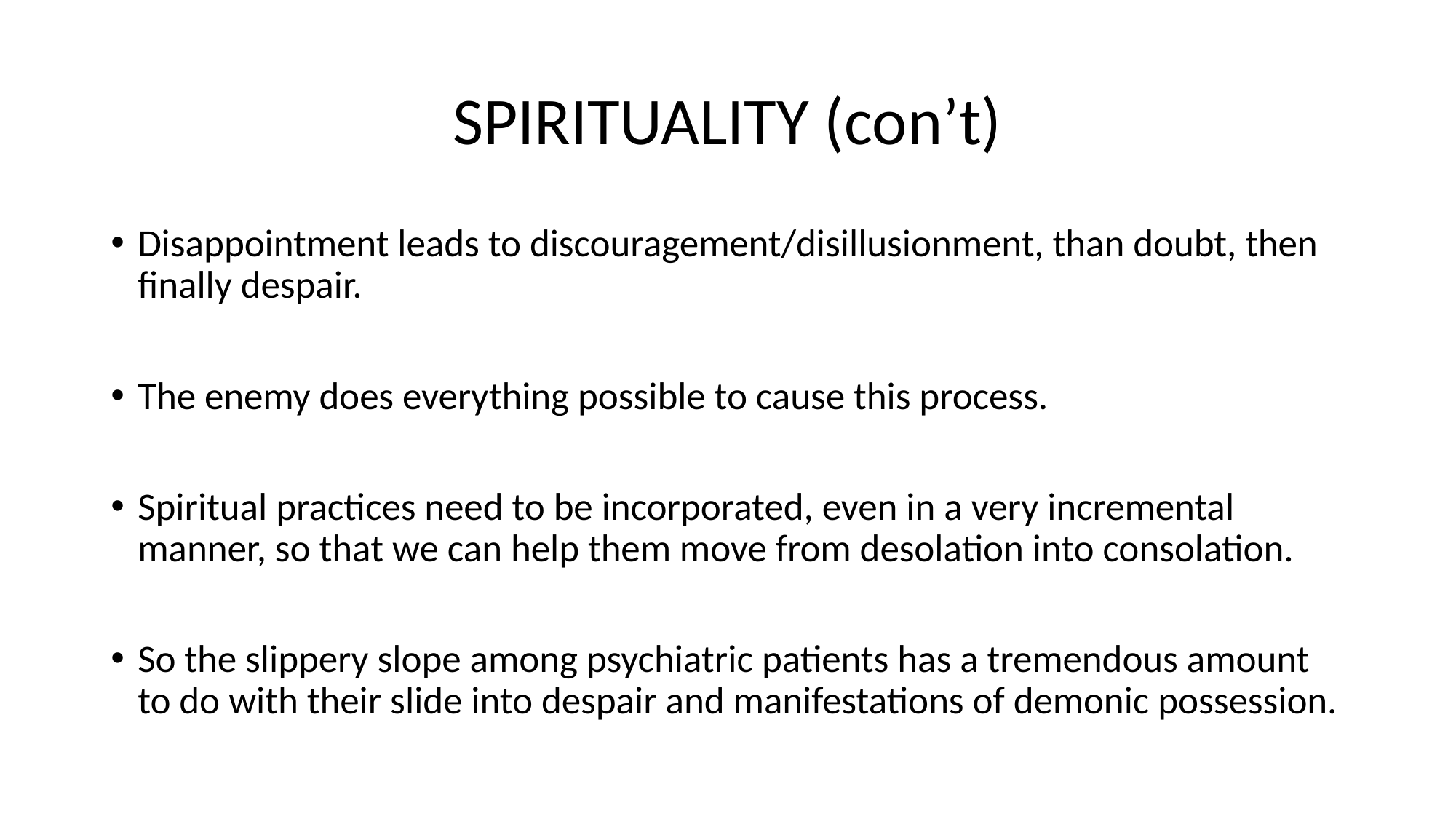

# SPIRITUALITY (con’t)
Disappointment leads to discouragement/disillusionment, than doubt, then finally despair.

The enemy does everything possible to cause this process.

Spiritual practices need to be incorporated, even in a very incremental manner, so that we can help them move from desolation into consolation.

So the slippery slope among psychiatric patients has a tremendous amount to do with their slide into despair and manifestations of demonic possession.